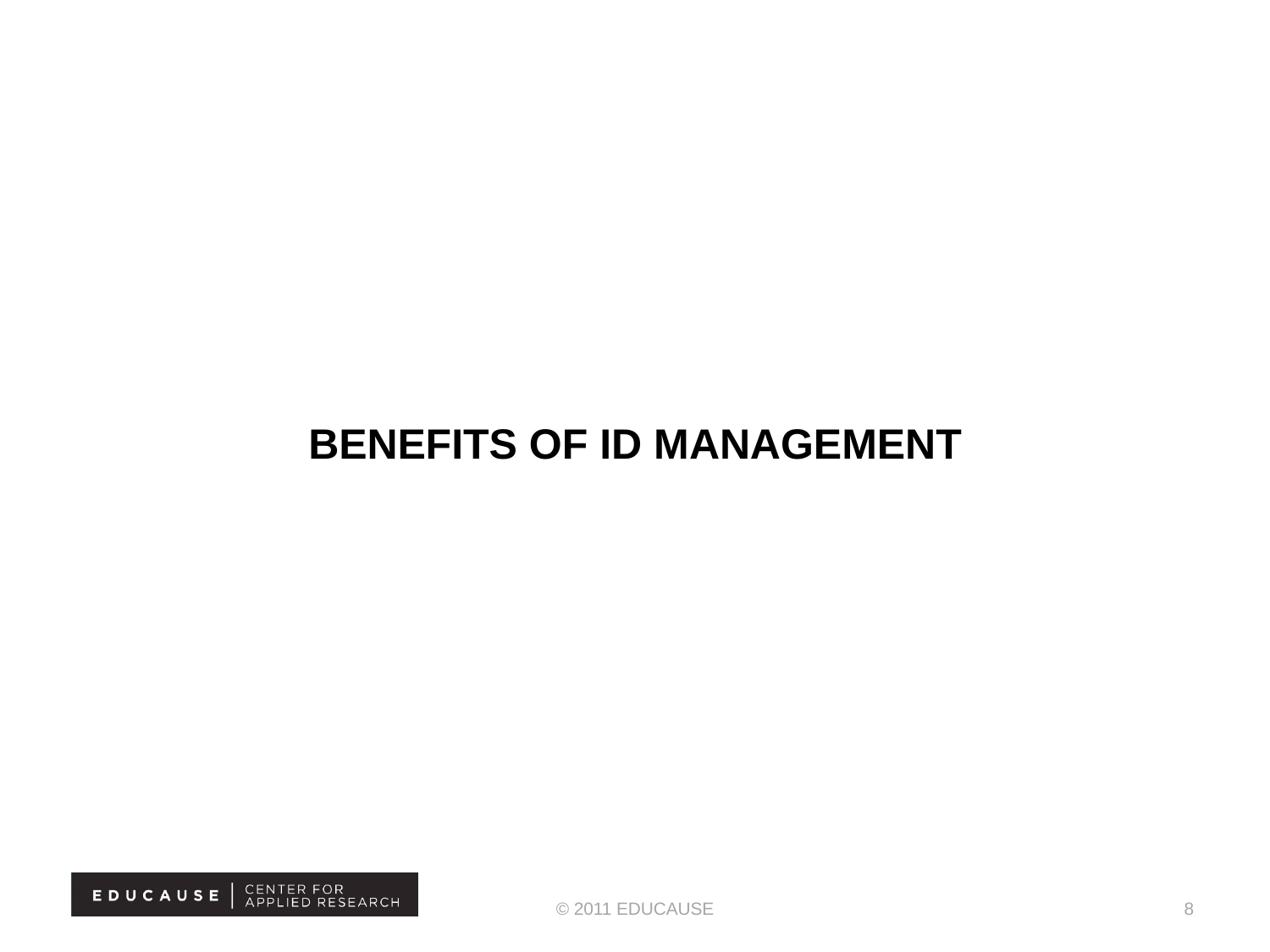

# Benefits of ID Management
© 2011 EDUCAUSE
8